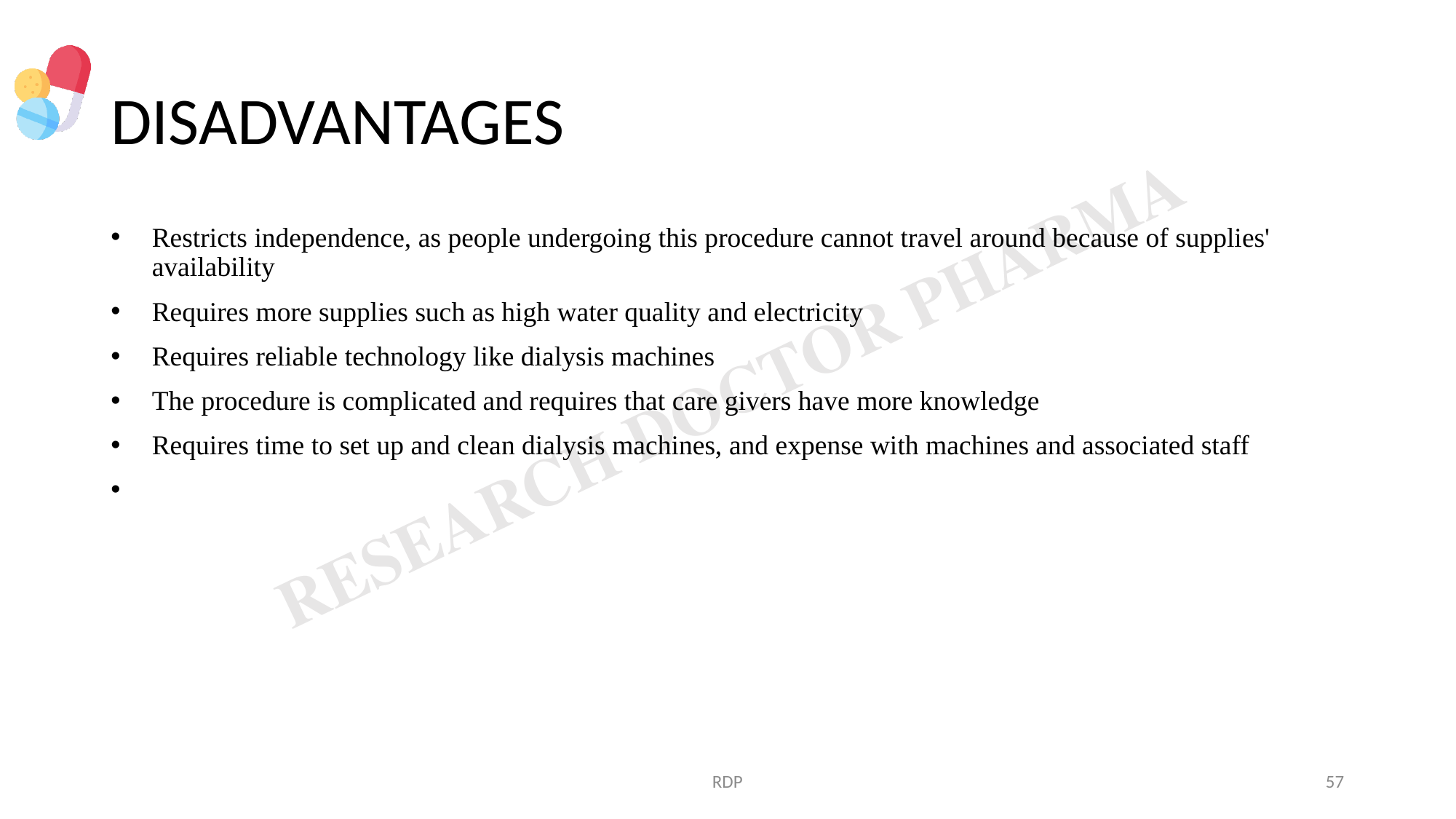

# DISADVANTAGES
Restricts independence, as people undergoing this procedure cannot travel around because of supplies' availability
Requires more supplies such as high water quality and electricity
Requires reliable technology like dialysis machines
The procedure is complicated and requires that care givers have more knowledge
Requires time to set up and clean dialysis machines, and expense with machines and associated staff

RDP
57